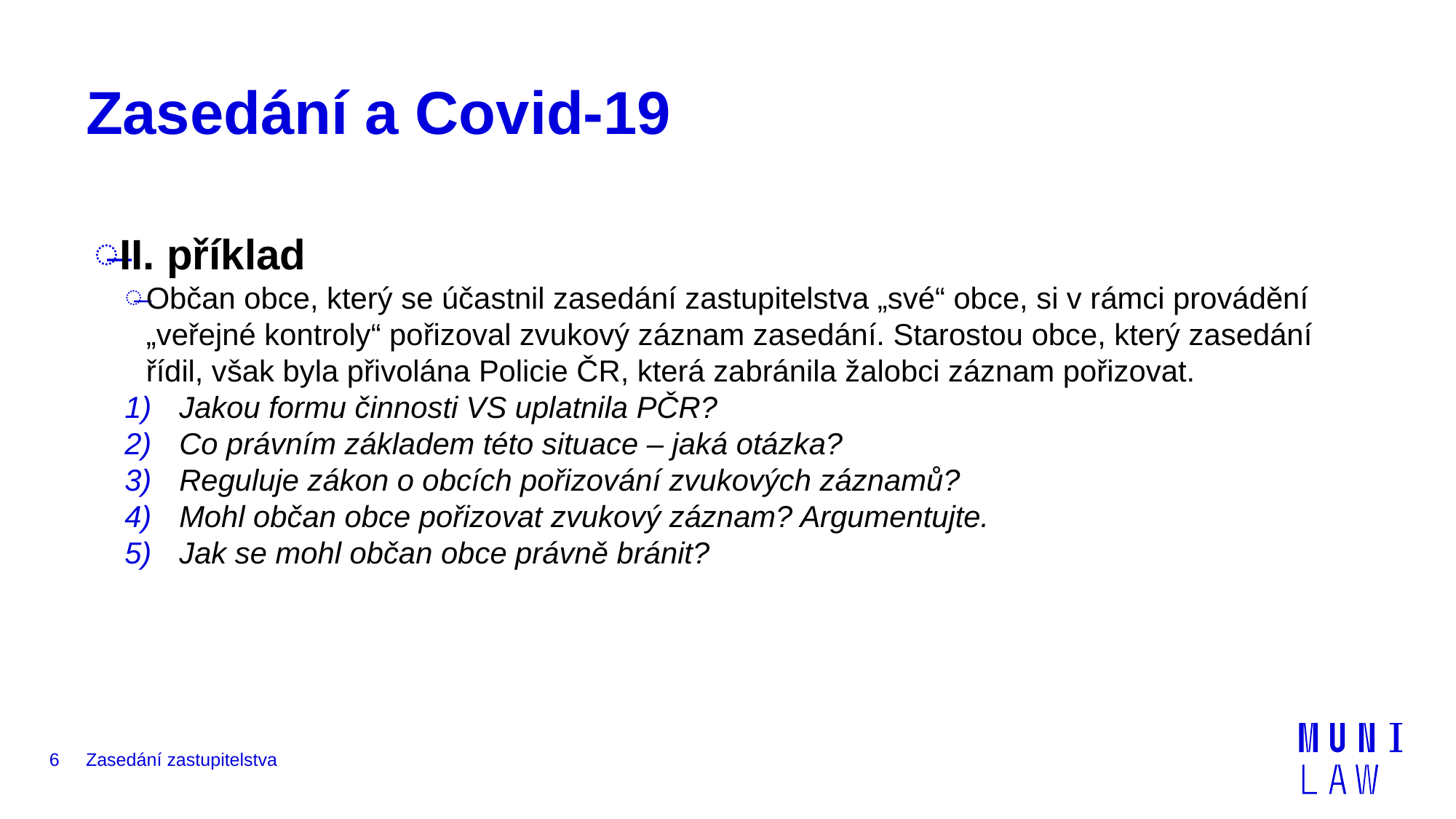

# Zasedání a Covid-19
II. příklad
Občan obce, který se účastnil zasedání zastupitelstva „své“ obce, si v rámci provádění „veřejné kontroly“ pořizoval zvukový záznam zasedání. Starostou obce, který zasedání řídil, však byla přivolána Policie ČR, která zabránila žalobci záznam pořizovat.
Jakou formu činnosti VS uplatnila PČR?
Co právním základem této situace – jaká otázka?
Reguluje zákon o obcích pořizování zvukových záznamů?
Mohl občan obce pořizovat zvukový záznam? Argumentujte.
Jak se mohl občan obce právně bránit?

6
Zasedání zastupitelstva